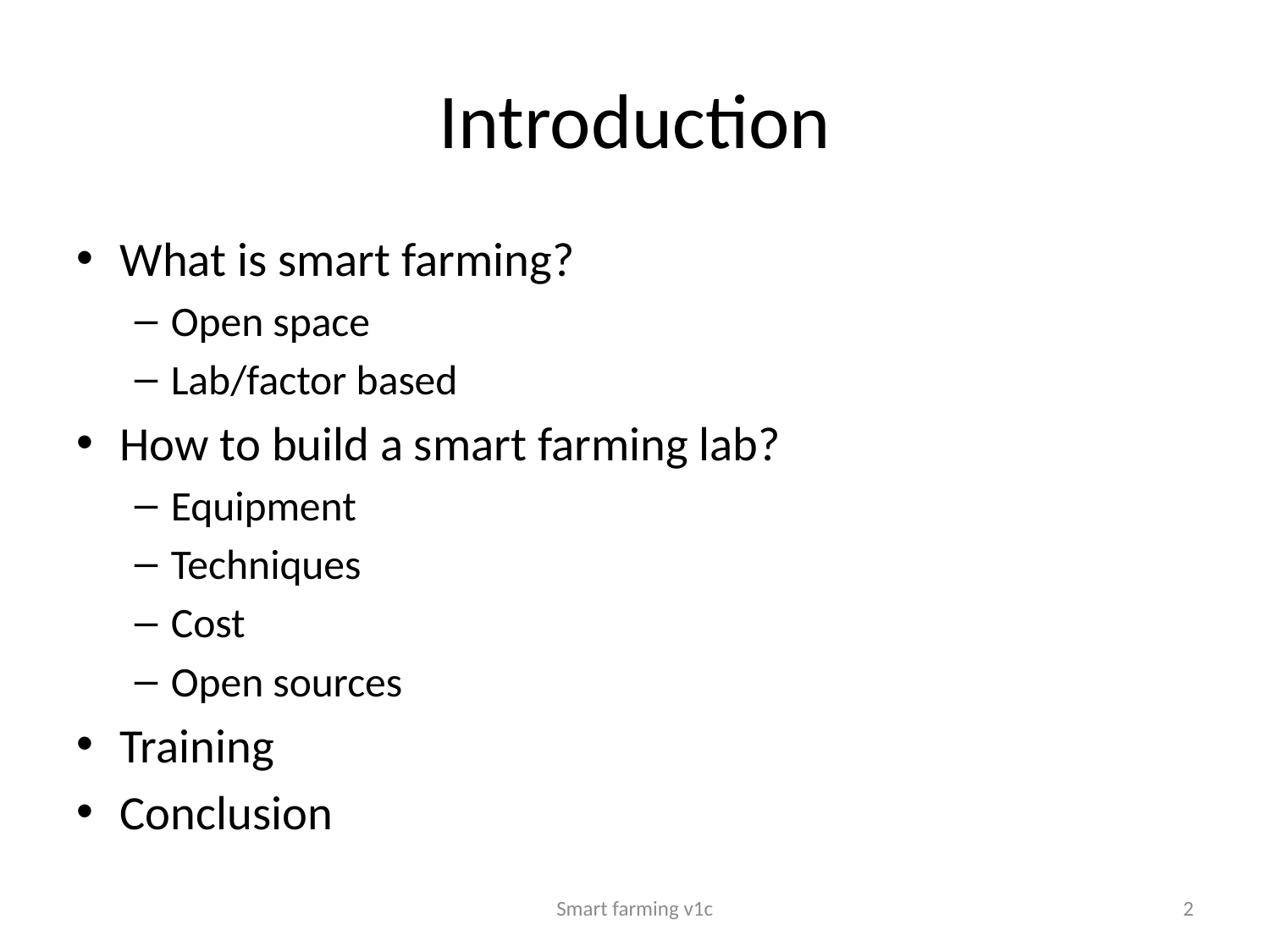

# Introduction
What is smart farming?
Open space
Lab/factor based
How to build a smart farming lab?
Equipment
Techniques
Cost
Open sources
Training
Conclusion

Smart farming v1c
2